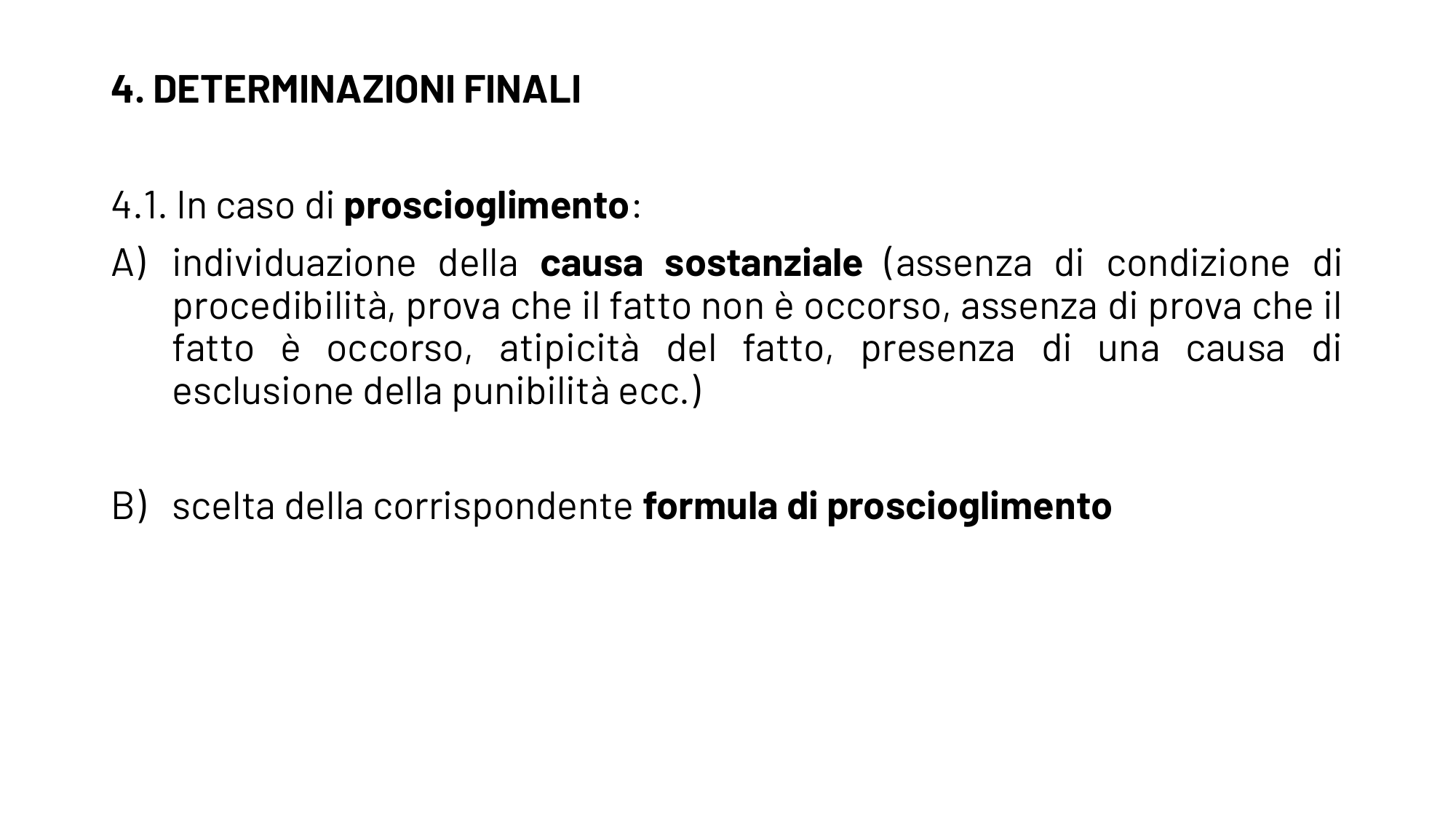

4. Determinazioni finali

4.1. In caso di proscioglimento:
individuazione della causa sostanziale (assenza di condizione di procedibilità, prova che il fatto non è occorso, assenza di prova che il fatto è occorso, atipicità del fatto, presenza di una causa di esclusione della punibilità ecc.)

scelta della corrispondente formula di proscioglimento